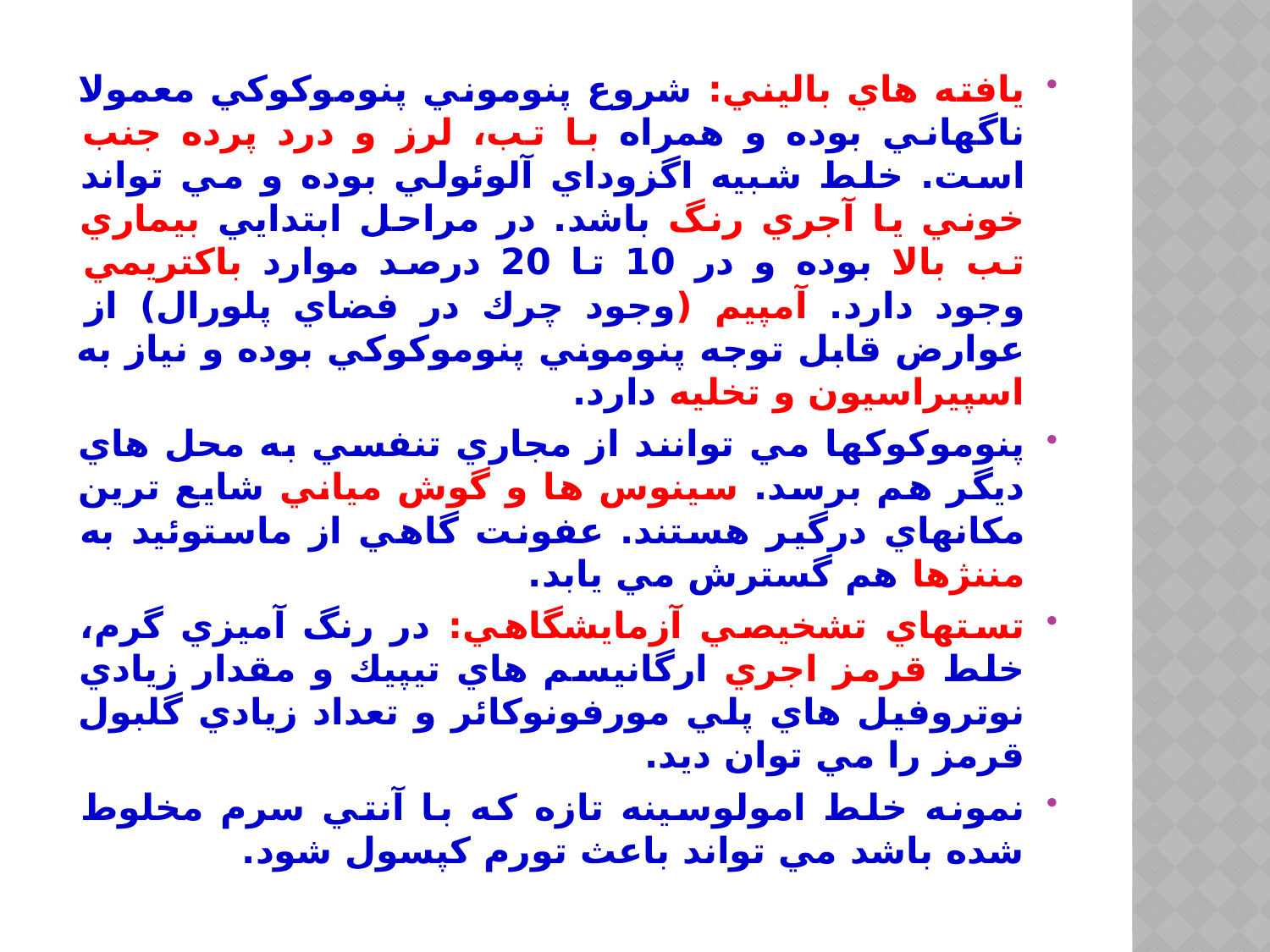

يافته هاي باليني: شروع پنوموني پنوموكوكي معمولا ناگهاني بوده و همراه با تب، لرز و درد پرده جنب است. خلط شبيه اگزوداي آلوئولي بوده و مي تواند خوني يا آجري رنگ باشد. در مراحل ابتدايي بيماري تب بالا بوده و در 10 تا 20 درصد موارد باكتريمي وجود دارد. آمپيم (وجود چرك در فضاي پلورال) از عوارض قابل توجه پنوموني پنوموكوكي بوده و نياز به اسپيراسيون و تخليه دارد.
پنوموكوكها مي توانند از مجاري تنفسي به محل هاي ديگر هم برسد. سينوس ها و گوش مياني شايع ترين مكانهاي درگير هستند. عفونت گاهي از ماستوئيد به مننژها هم گسترش مي يابد.
تستهاي تشخيصي آزمايشگاهي: در رنگ آميزي گرم، خلط قرمز اجري ارگانيسم هاي تيپيك و مقدار زيادي نوتروفيل هاي پلي مورفونوكائر و تعداد زيادي گلبول قرمز را مي توان ديد.
نمونه خلط امولوسينه تازه كه با آنتي سرم مخلوط شده باشد مي تواند باعث تورم كپسول شود.